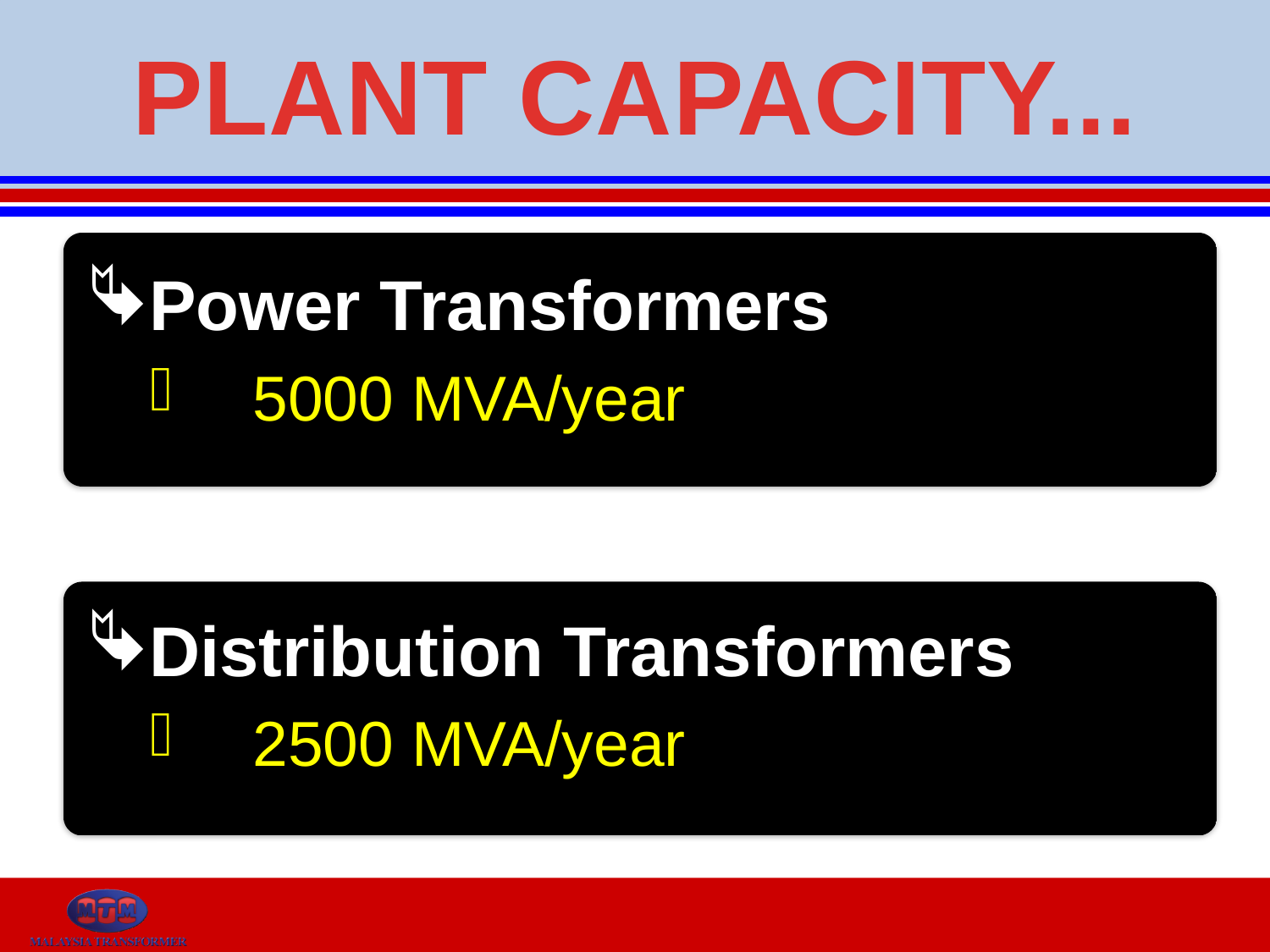

PLANT CAPACITY...

Power Transformers
5000 MVA/year

Distribution Transformers
2500 MVA/year